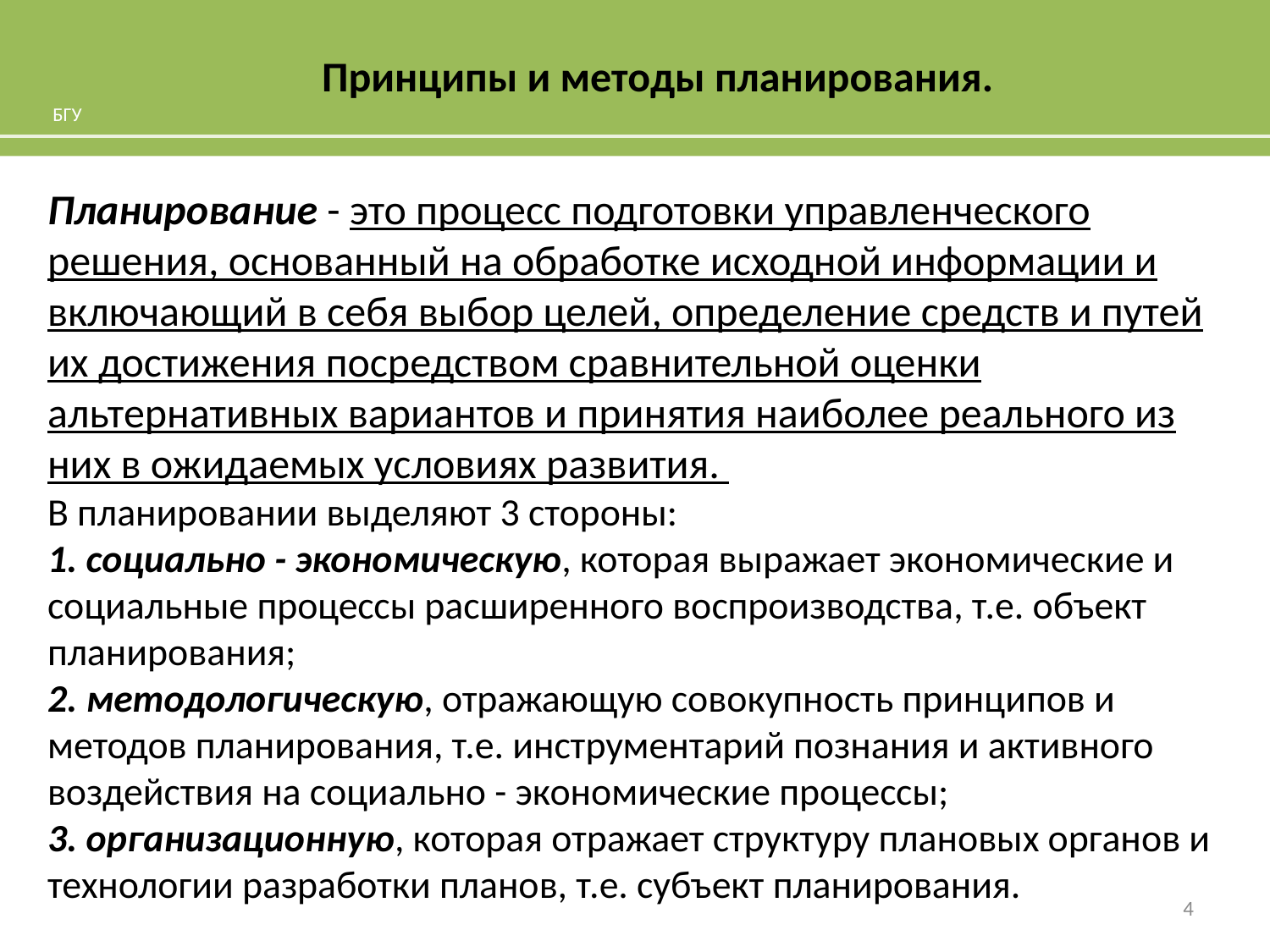

# Принципы и методы планирования.
БГУ
Планирование - это процесс подготовки управленческого решения, основанный на обработке исходной информации и включающий в себя выбор целей, определение средств и путей их достижения посредством сравнительной оценки альтернативных вариантов и принятия наиболее реального из них в ожидаемых условиях развития.
В планировании выделяют 3 стороны:
1. социально - экономическую, которая выражает экономические и социальные процессы расширенного воспроизводства, т.е. объект планирования;
2. методологическую, отражающую совокупность принципов и методов планирования, т.е. инструментарий познания и активного воздействия на социально - экономические процессы;
3. организационную, которая отражает структуру плановых органов и технологии разработки планов, т.е. субъект планирования.
4